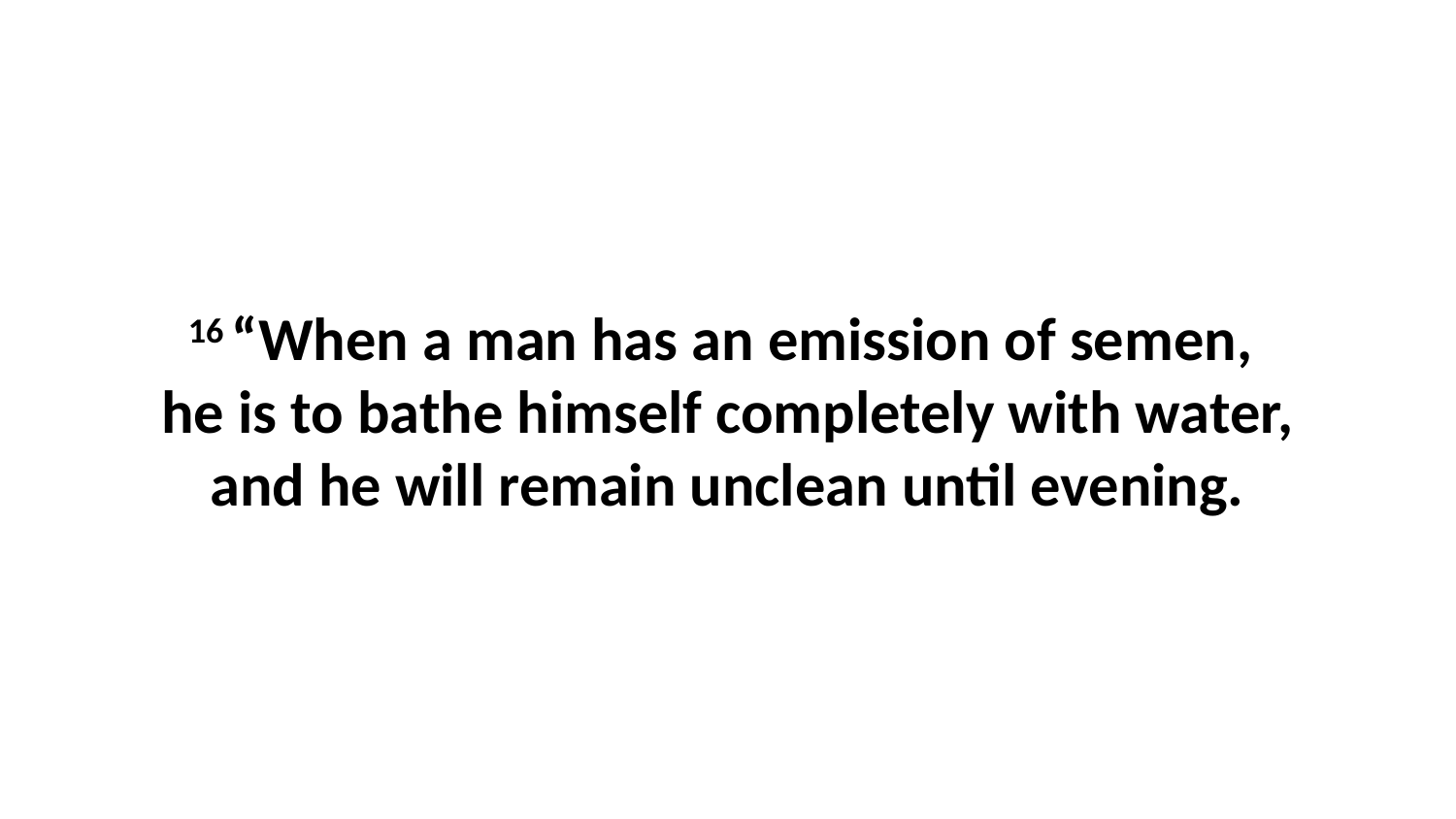

16 “When a man has an emission of semen,  he is to bathe himself completely with water, and he will remain unclean until evening.